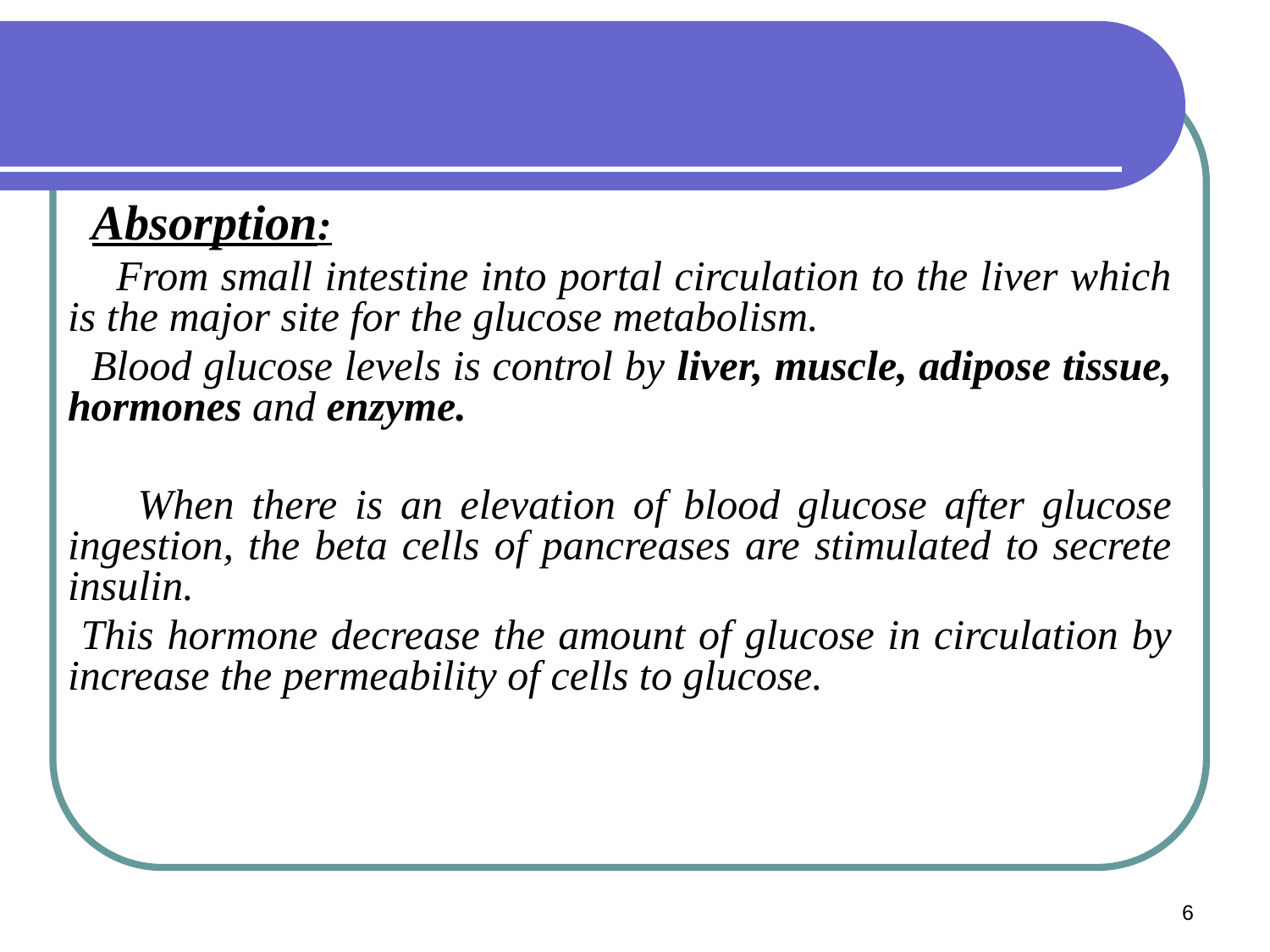

Absorption:
    From small intestine into portal circulation to the liver which is the major site for the glucose metabolism.
  Blood glucose levels is control by liver, muscle, adipose tissue, hormones and enzyme.

    When there is an elevation of blood glucose after glucose ingestion, the beta cells of pancreases are stimulated to secrete insulin.
 This hormone decrease the amount of glucose in circulation by increase the permeability of cells to glucose.

6